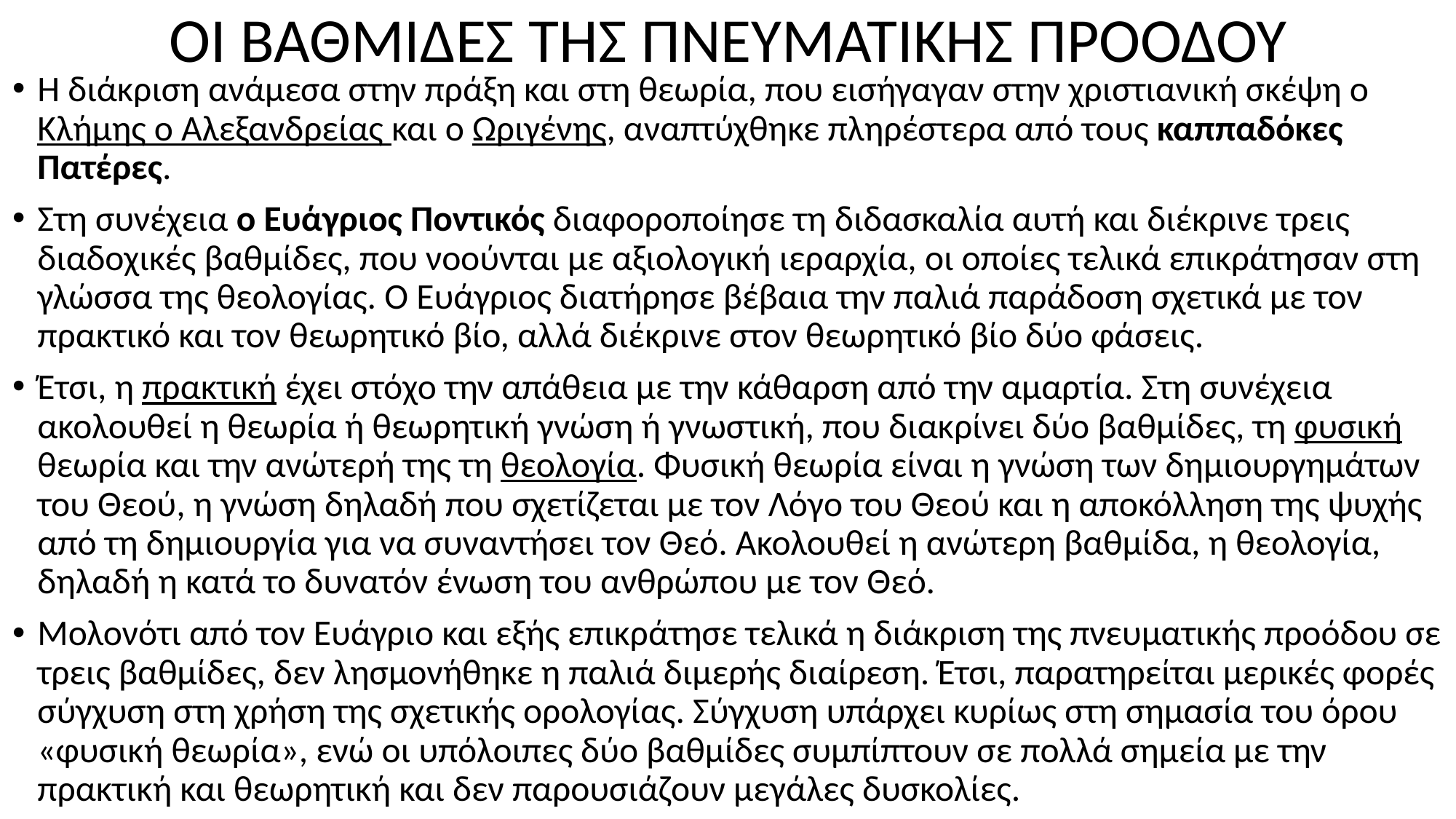

# ΟΙ ΒΑΘΜΙΔΕΣ ΤΗΣ ΠΝΕΥΜΑΤΙΚΗΣ ΠΡΟΟΔΟΥ
Η διάκριση ανάμεσα στην πράξη και στη θεωρία, που εισήγαγαν στην χριστιανική σκέψη ο Κλήμης ο Αλεξανδρείας και ο Ωριγένης, αναπτύχθηκε πληρέστερα από τους καππαδόκες Πατέρες.
Στη συνέχεια ο Ευάγριος Ποντικός διαφοροποίησε τη διδασκαλία αυτή και διέκρινε τρεις διαδοχικές βαθμίδες, που νοούνται με αξιολογική ιεραρχία, οι οποίες τελικά επικράτησαν στη γλώσσα της θεολογίας. Ο Ευάγριος διατήρησε βέβαια την παλιά παράδοση σχετικά με τον πρακτικό και τον θεωρητικό βίο, αλλά διέκρινε στον θεωρητικό βίο δύο φάσεις.
Έτσι, η πρακτική έχει στόχο την απάθεια με την κάθαρση από την αμαρτία. Στη συνέχεια ακολουθεί η θεωρία ή θεωρητική γνώση ή γνωστική, που διακρίνει δύο βαθμίδες, τη φυσική θεωρία και την ανώτερή της τη θεολογία. Φυσική θεωρία είναι η γνώση των δημιουργημάτων του Θεού, η γνώση δηλαδή που σχετίζεται με τον Λόγο του Θεού και η αποκόλληση της ψυχής από τη δημιουργία για να συναντήσει τον Θεό. Ακολουθεί η ανώτερη βαθμίδα, η θεολογία, δηλαδή η κατά το δυνατόν ένωση του ανθρώπου με τον Θεό.
Μολονότι από τον Ευάγριο και εξής επικράτησε τελικά η διάκριση της πνευματικής προόδου σε τρεις βαθμίδες, δεν λησμονήθηκε η παλιά διμερής διαίρεση. Έτσι, παρατηρείται μερικές φορές σύγχυση στη χρήση της σχετικής ορολογίας. Σύγχυση υπάρχει κυρίως στη σημασία του όρου «φυσική θεωρία», ενώ οι υπόλοιπες δύο βαθμίδες συμπίπτουν σε πολλά σημεία με την πρακτική και θεωρητική και δεν παρουσιάζουν μεγάλες δυσκολίες.